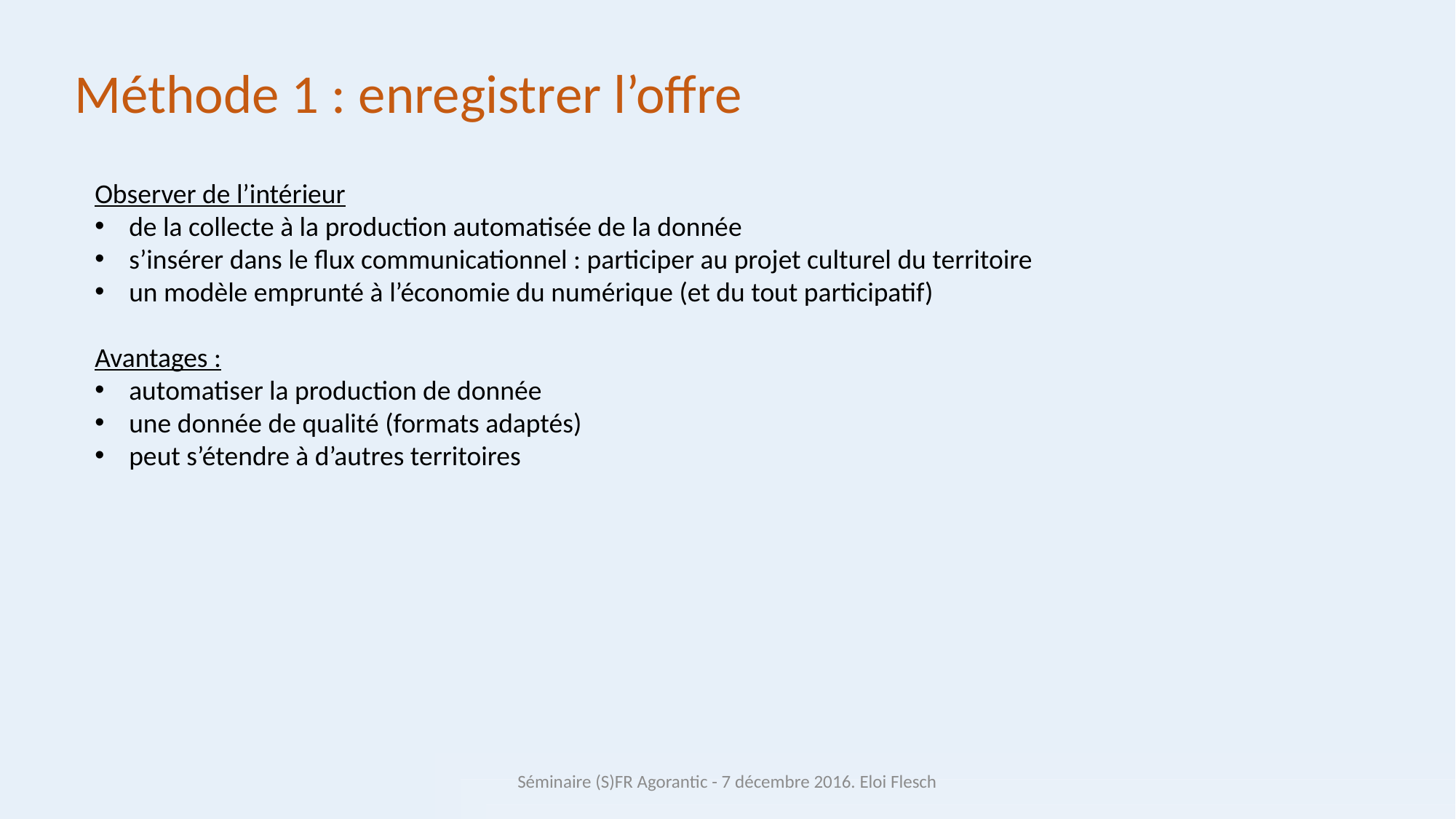

Méthode 1 : enregistrer l’offre
Observer de l’intérieur
de la collecte à la production automatisée de la donnée
s’insérer dans le flux communicationnel : participer au projet culturel du territoire
un modèle emprunté à l’économie du numérique (et du tout participatif)

Avantages :
automatiser la production de donnée
une donnée de qualité (formats adaptés)
peut s’étendre à d’autres territoires
Séminaire (S)FR Agorantic - 7 décembre 2016. Eloi Flesch